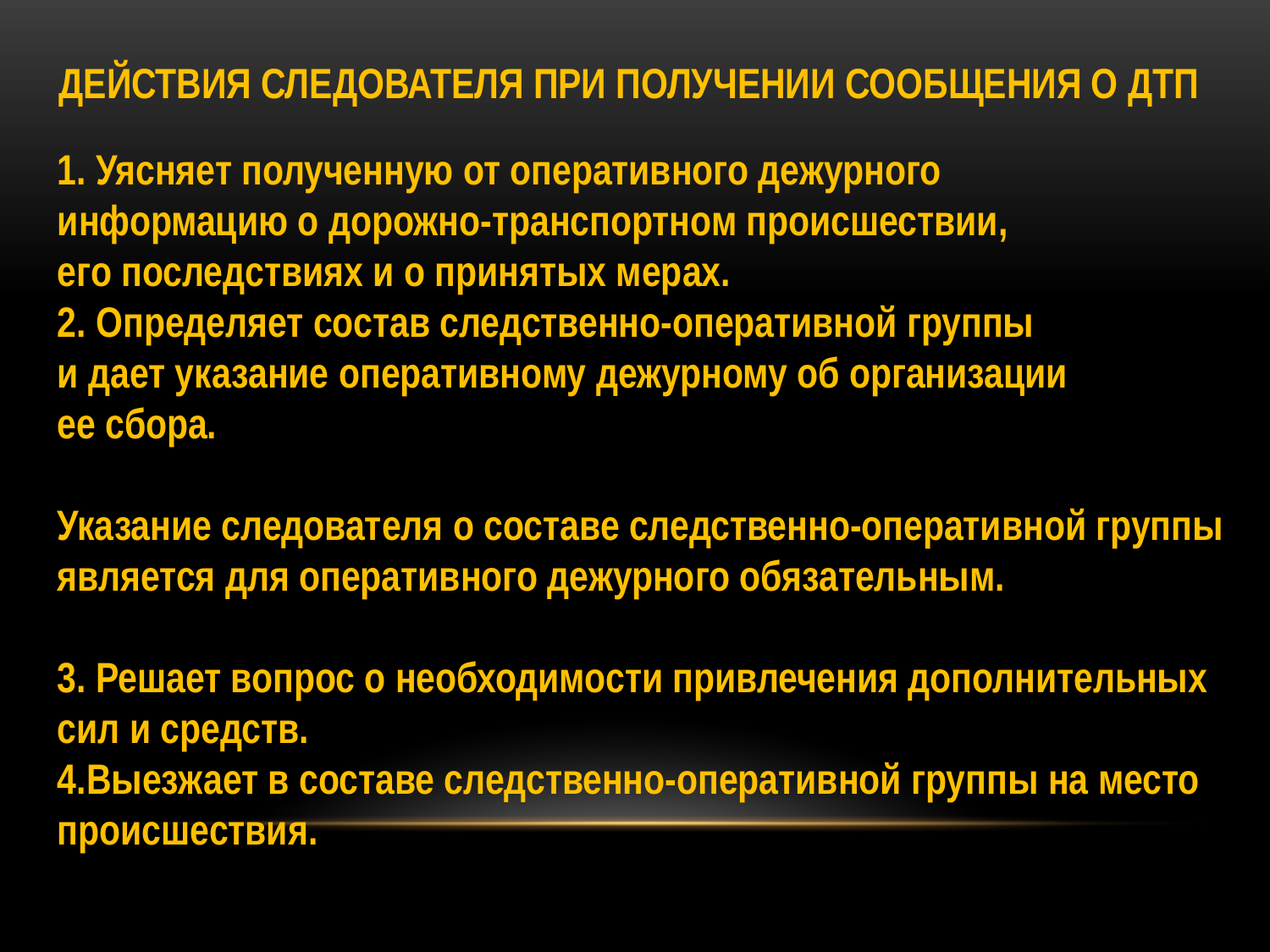

ДЕЙСТВИЯ СЛЕДОВАТЕЛЯ ПРИ ПОЛУЧЕНИИ СООБЩЕНИЯ О ДТП
1. Уясняет полученную от оперативного дежурного
информацию о дорожно-транспортном происшествии,
его последствиях и о принятых мерах.
2. Определяет состав следственно-оперативной группы
и дает указание оперативному дежурному об организации
ее сбора.

Указание следователя о составе следственно-оперативной группы
является для оперативного дежурного обязательным.

3. Решает вопрос о необходимости привлечения дополнительных
сил и средств.
4.Выезжает в составе следственно-оперативной группы на место
происшествия.